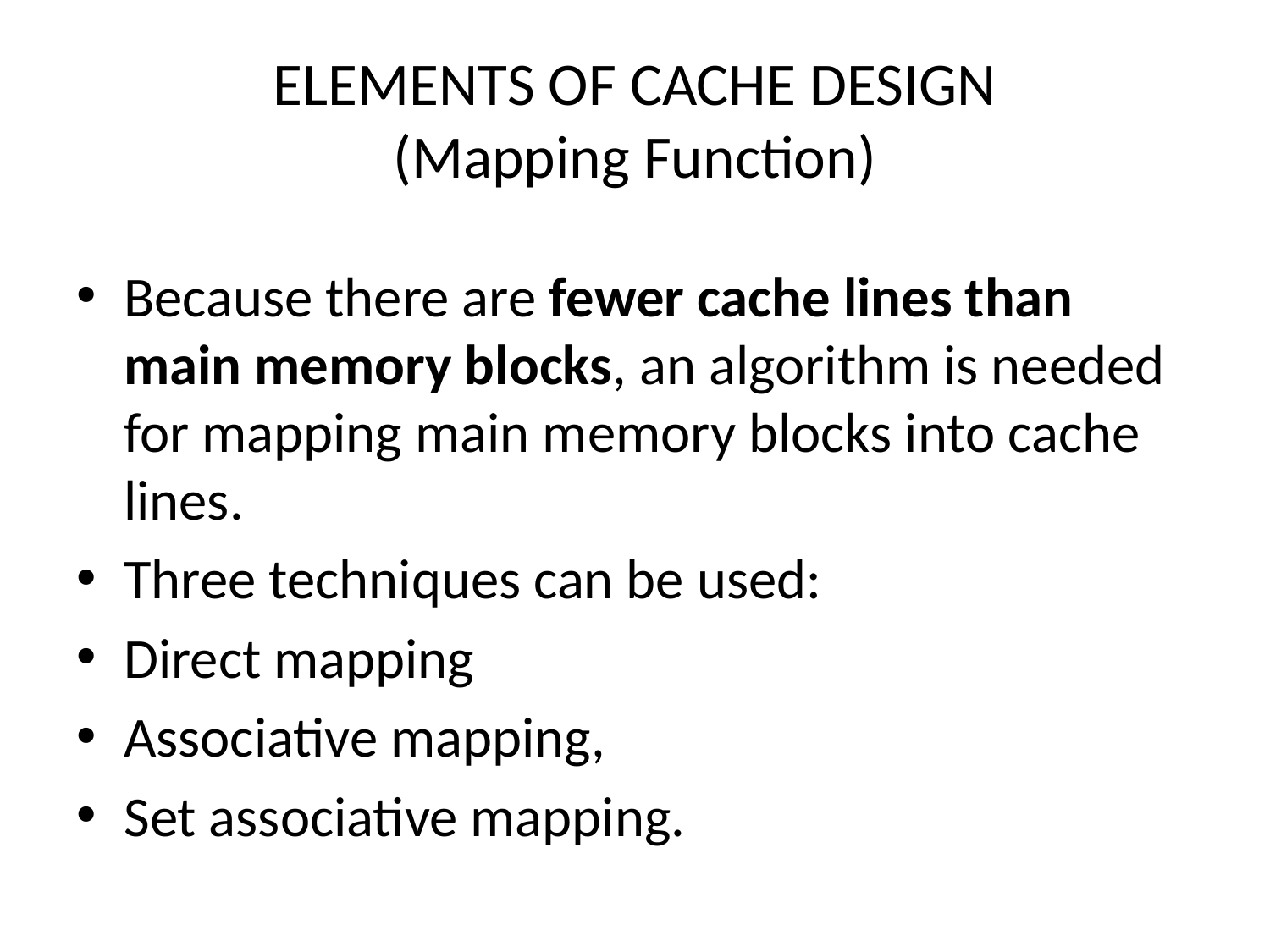

# ELEMENTS OF CACHE DESIGN (Mapping Function)
Because there are fewer cache lines than main memory blocks, an algorithm is needed for mapping main memory blocks into cache lines.
Three techniques can be used:
Direct mapping
Associative mapping,
Set associative mapping.